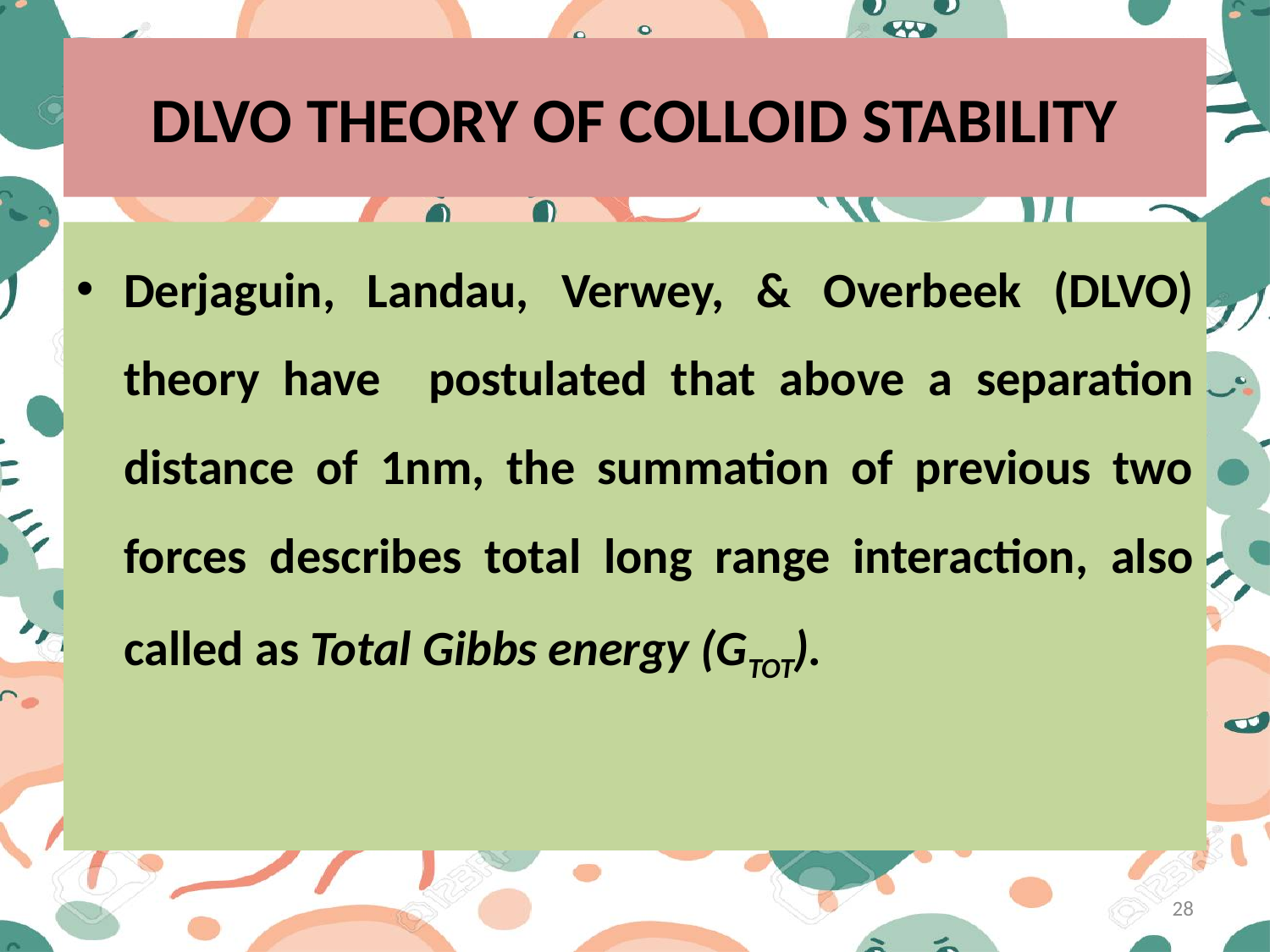

# DLVO THEORY OF COLLOID STABILITY
Derjaguin, Landau, Verwey, & Overbeek (DLVO) theory have  postulated that above a separation distance of 1nm, the summation of previous two forces describes total long range interaction, also called as Total Gibbs energy (GTOT).
28